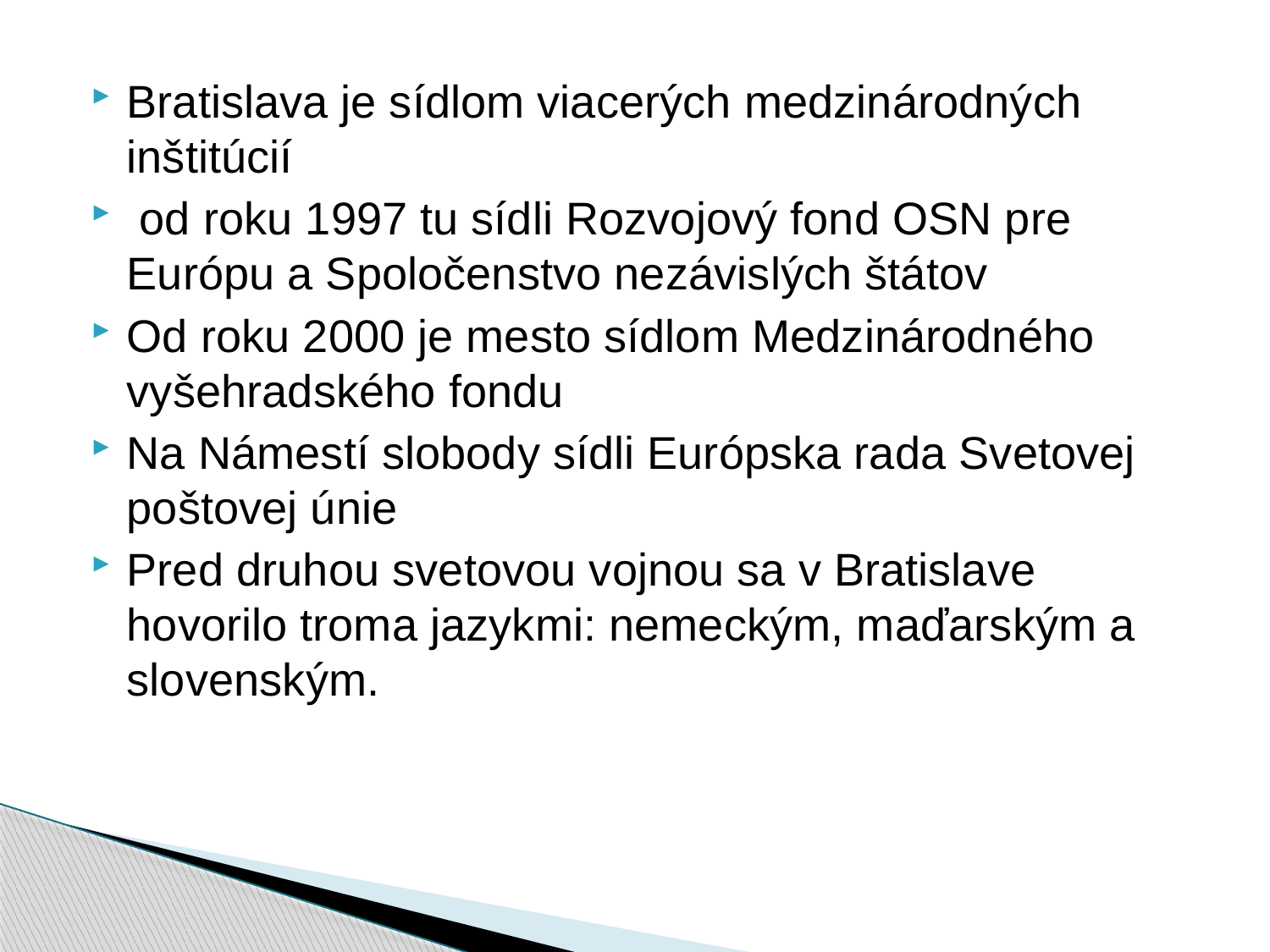

Bratislava je sídlom viacerých medzinárodných inštitúcií
 od roku 1997 tu sídli Rozvojový fond OSN pre Európu a Spoločenstvo nezávislých štátov
Od roku 2000 je mesto sídlom Medzinárodného vyšehradského fondu
Na Námestí slobody sídli Európska rada Svetovej poštovej únie
Pred druhou svetovou vojnou sa v Bratislave hovorilo troma jazykmi: nemeckým, maďarským a slovenským.